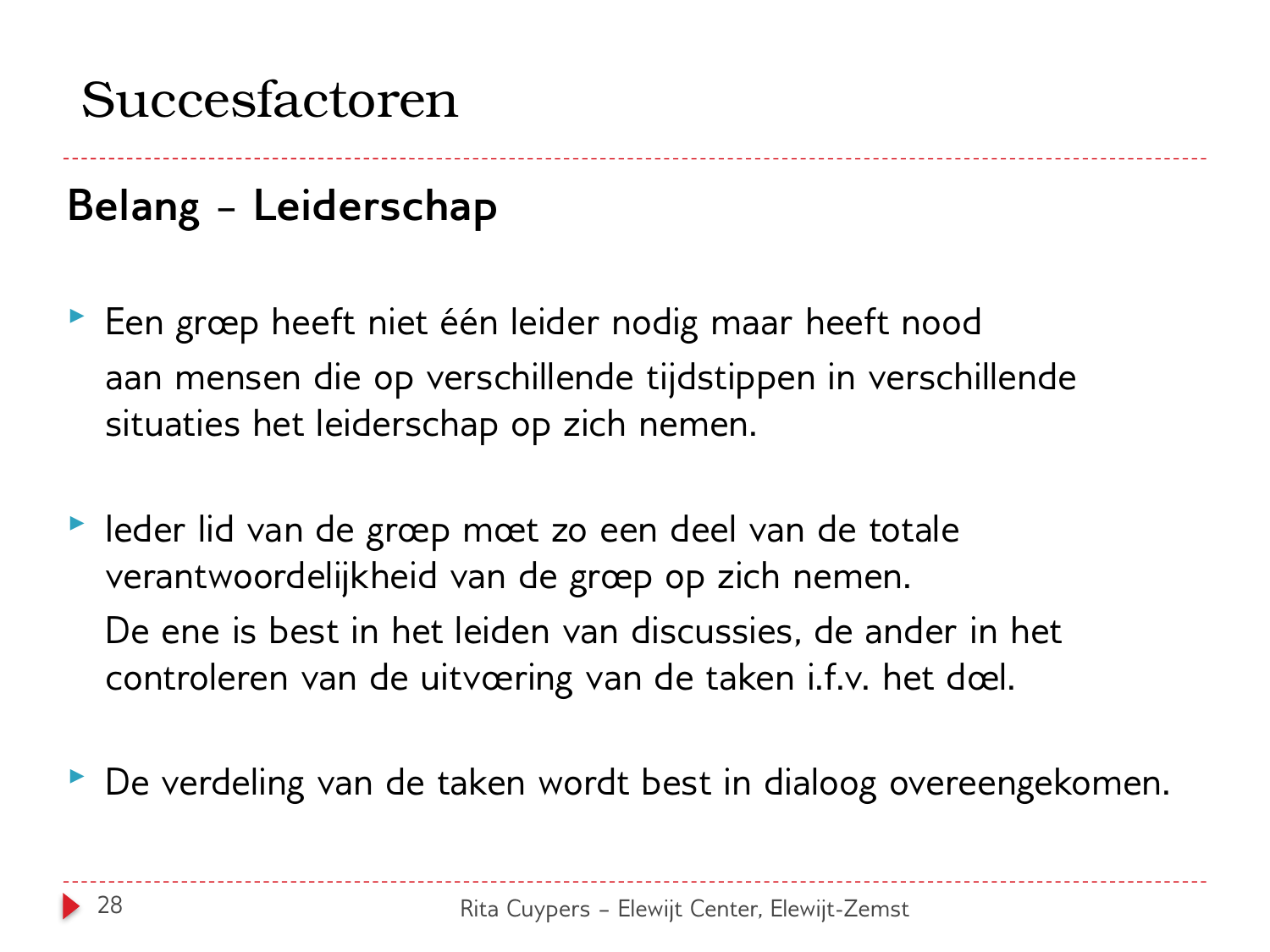

Succesfactoren
Belang – Leiderschap

Een groep heeft niet één leider nodig maar heeft nood
	aan mensen die op verschillende tijdstippen in verschillende situaties het leiderschap op zich nemen.

Ieder lid van de groep moet zo een deel van de totale verantwoordelijkheid van de groep op zich nemen.
	De ene is best in het leiden van discussies, de ander in het controleren van de uitvoering van de taken i.f.v. het doel.

De verdeling van de taken wordt best in dialoog overeengekomen.
28
Rita Cuypers – Elewijt Center, Elewijt-Zemst